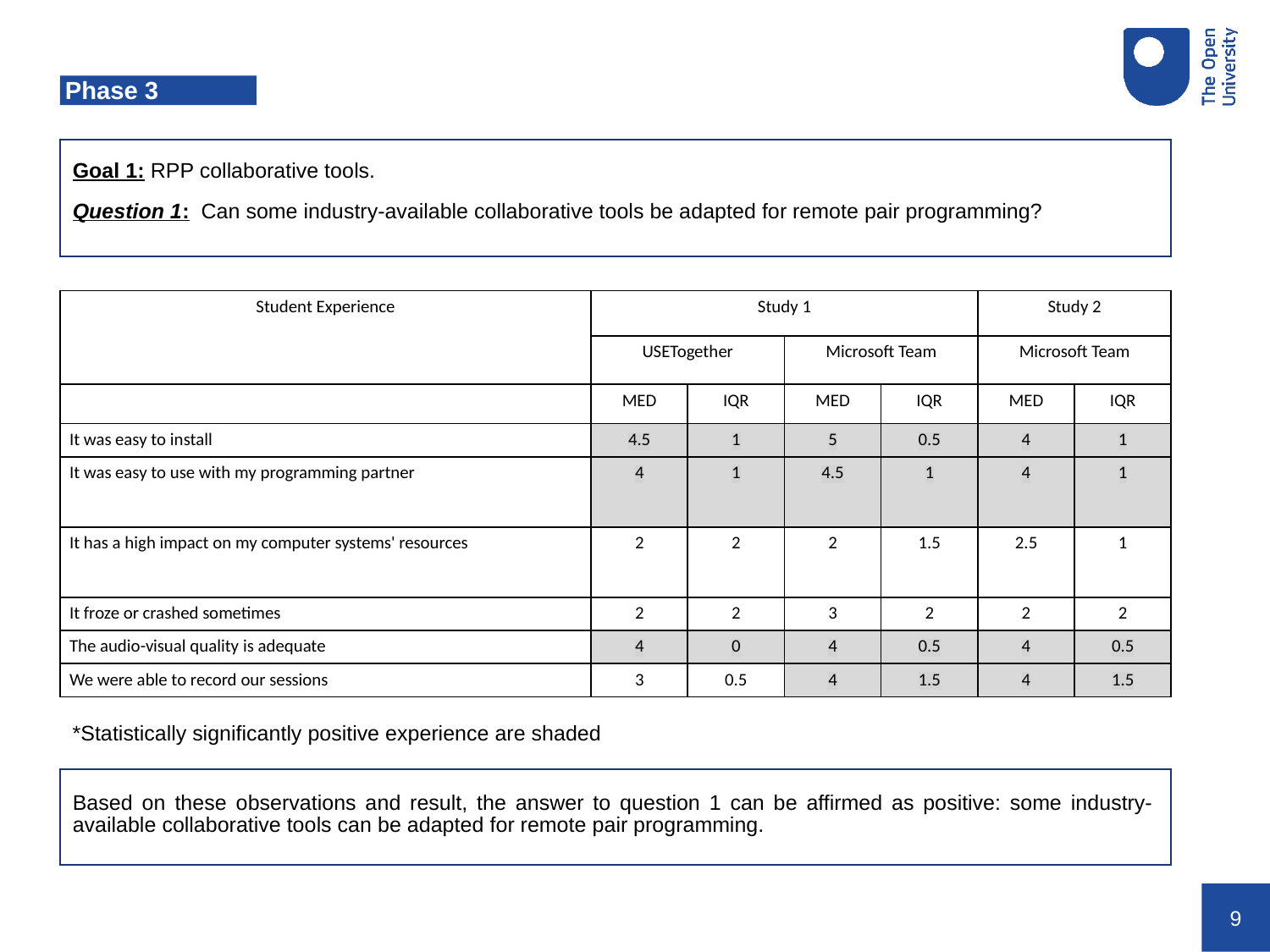

# Phase 3

Goal 1: RPP collaborative tools.
Question 1:  Can some industry-available collaborative tools be adapted for remote pair programming?

| Student Experience | Study 1 |  |  |  | Study 2 |  |
| --- | --- | --- | --- | --- | --- | --- |
|  | USETogether |  | Microsoft Team |  | Microsoft Team |  |
|  | MED | IQR | MED | IQR | MED | IQR |
| It was easy to install | 4.5 | 1 | 5 | 0.5 | 4 | 1 |
| It was easy to use with my programming partner | 4 | 1 | 4.5 | 1 | 4 | 1 |
| It has a high impact on my computer systems' resources | 2 | 2 | 2 | 1.5 | 2.5 | 1 |
| It froze or crashed sometimes | 2 | 2 | 3 | 2 | 2 | 2 |
| The audio-visual quality is adequate | 4 | 0 | 4 | 0.5 | 4 | 0.5 |
| We were able to record our sessions | 3 | 0.5 | 4 | 1.5 | 4 | 1.5 |
*Statistically significantly positive experience are shaded

Based on these observations and result, the answer to question 1 can be affirmed as positive: some industry-available collaborative tools can be adapted for remote pair programming.